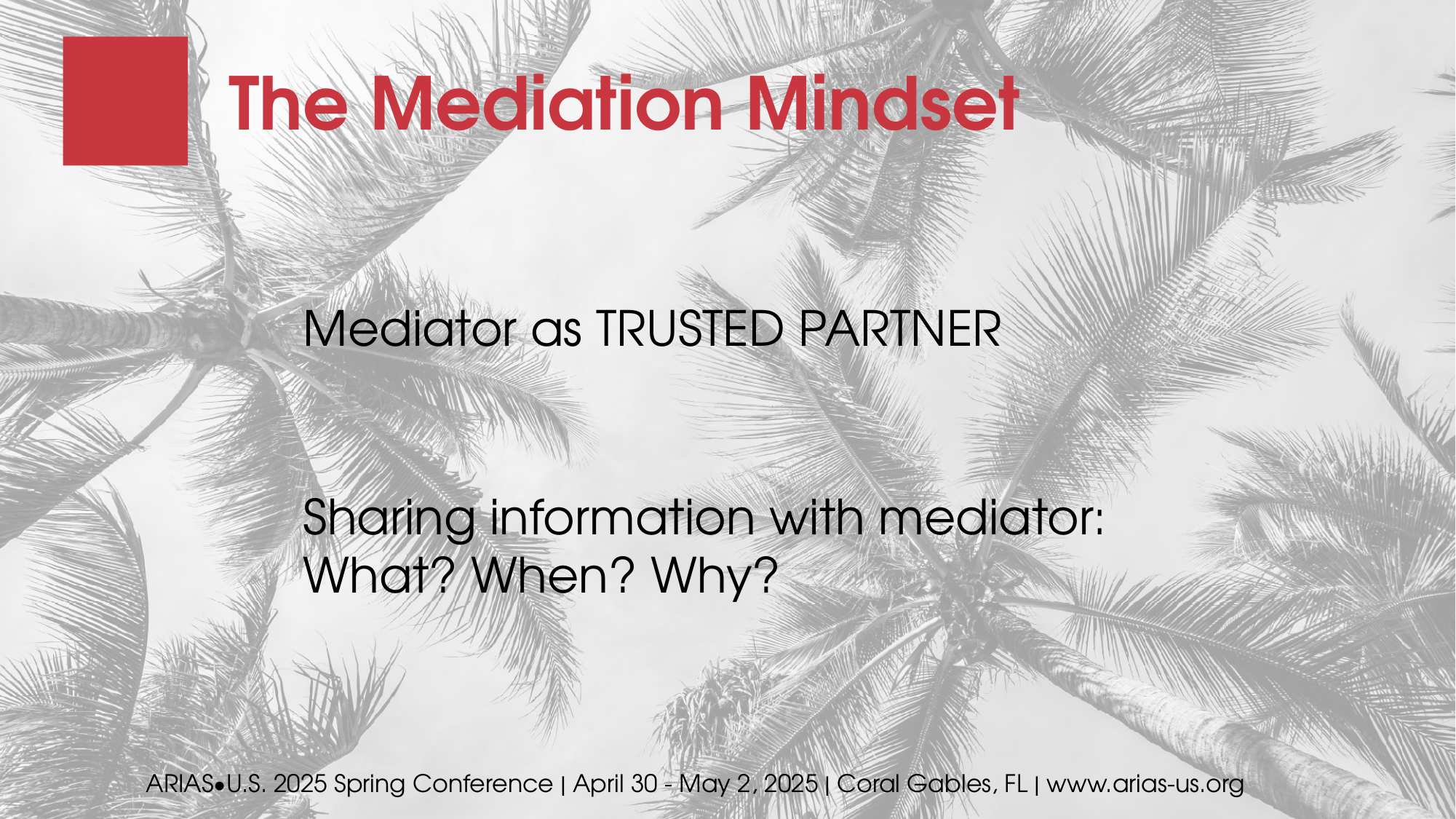

# The Mediation Mindset
Mediator as TRUSTED PARTNER

Sharing information with mediator: What? When? Why?